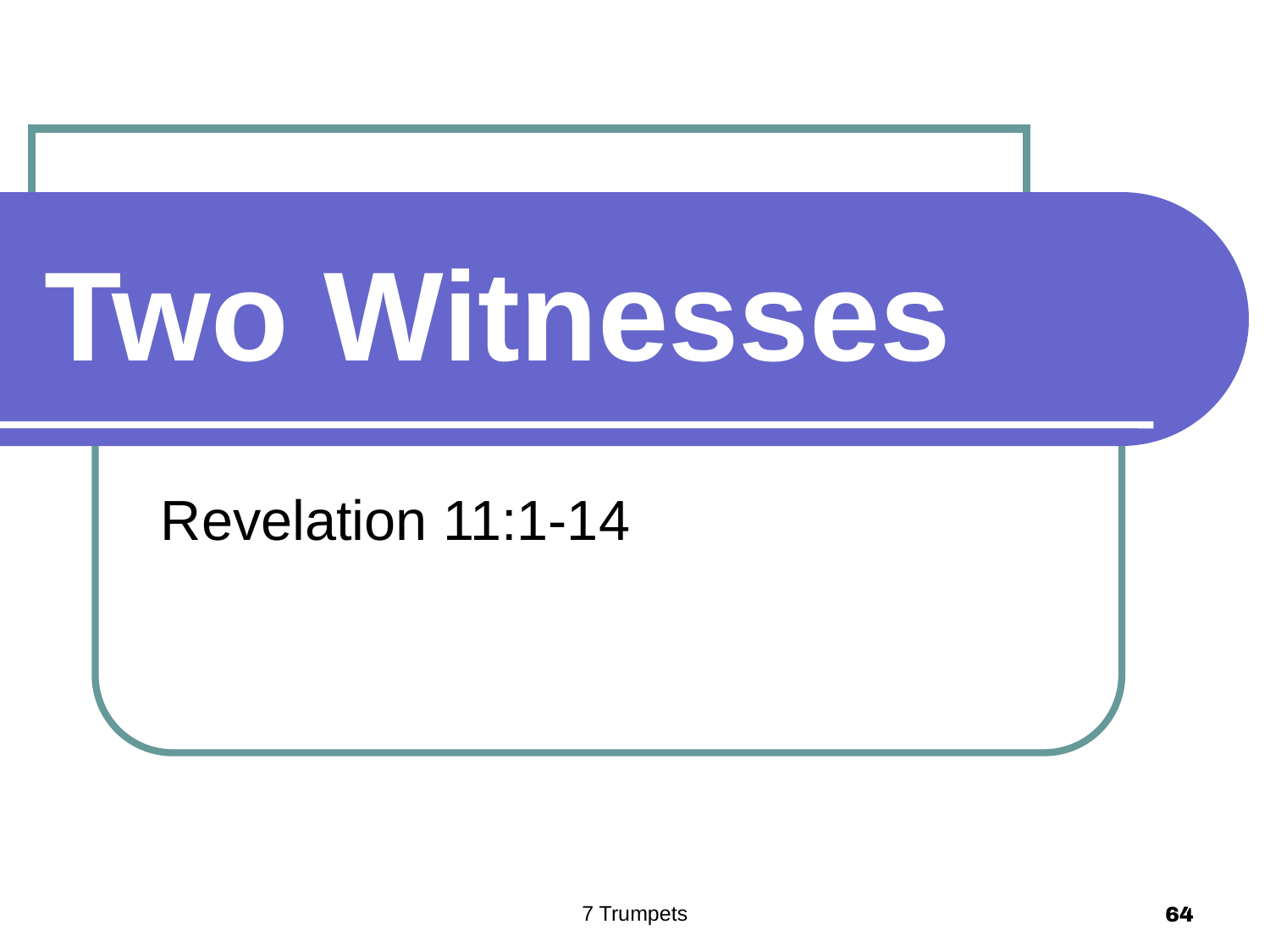

# Two Witnesses
Revelation 11:1-14
64
7 Trumpets